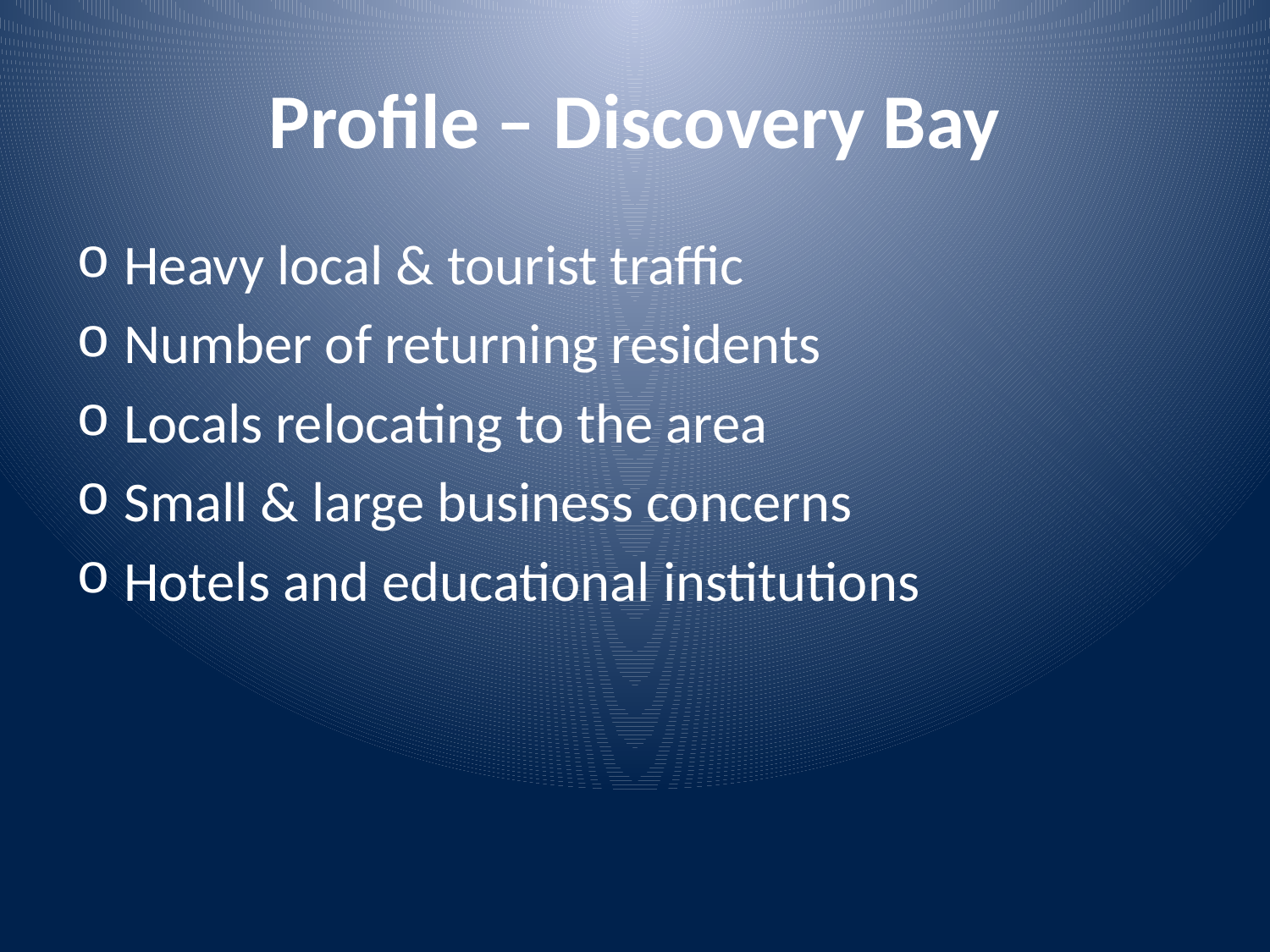

# Profile – Discovery Bay
Heavy local & tourist traffic
Number of returning residents
Locals relocating to the area
Small & large business concerns
Hotels and educational institutions